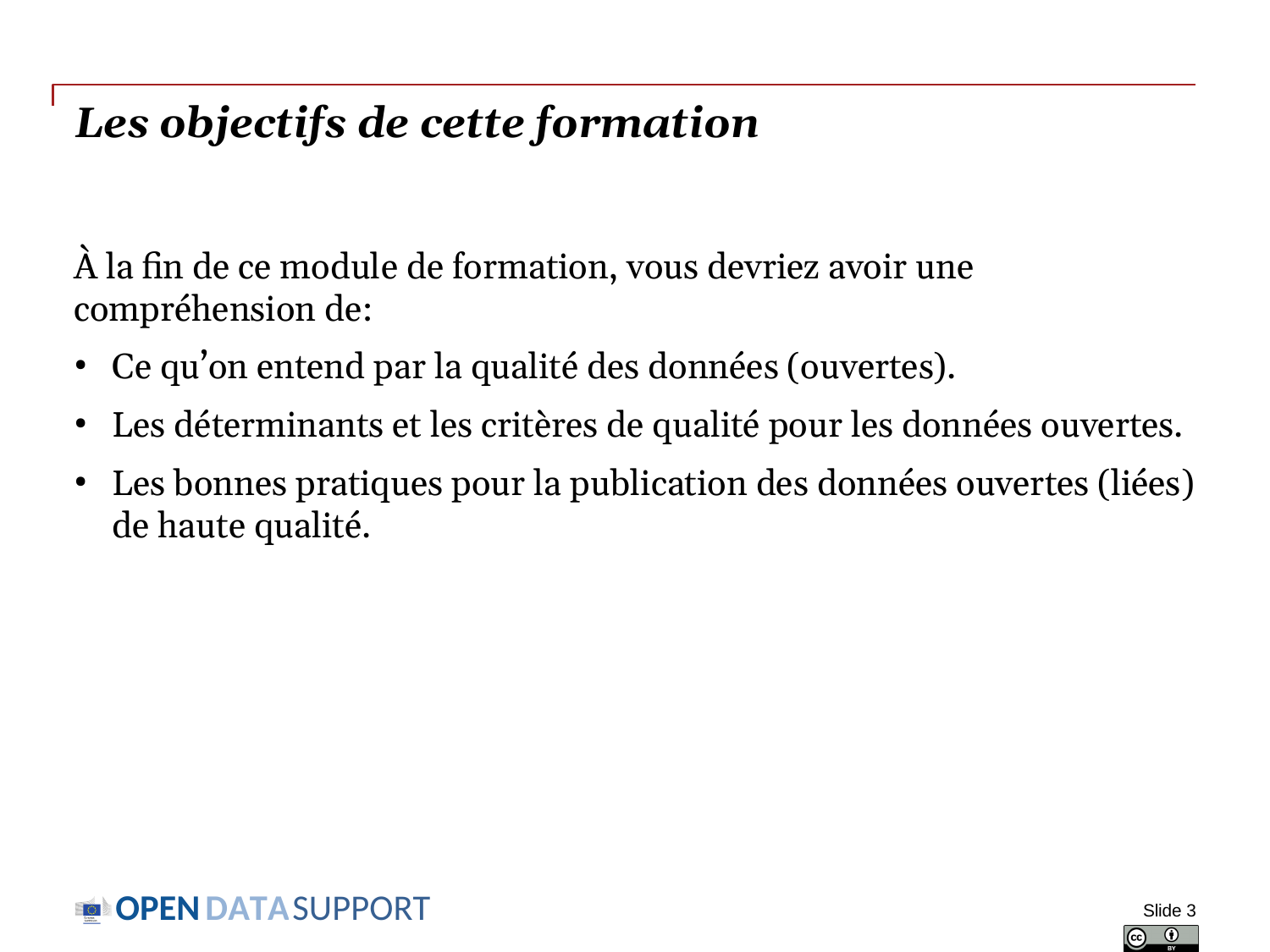

# Les objectifs de cette formation
À la fin de ce module de formation, vous devriez avoir une compréhension de:
Ce qu’on entend par la qualité des données (ouvertes).
Les déterminants et les critères de qualité pour les données ouvertes.
Les bonnes pratiques pour la publication des données ouvertes (liées) de haute qualité.

Slide 3